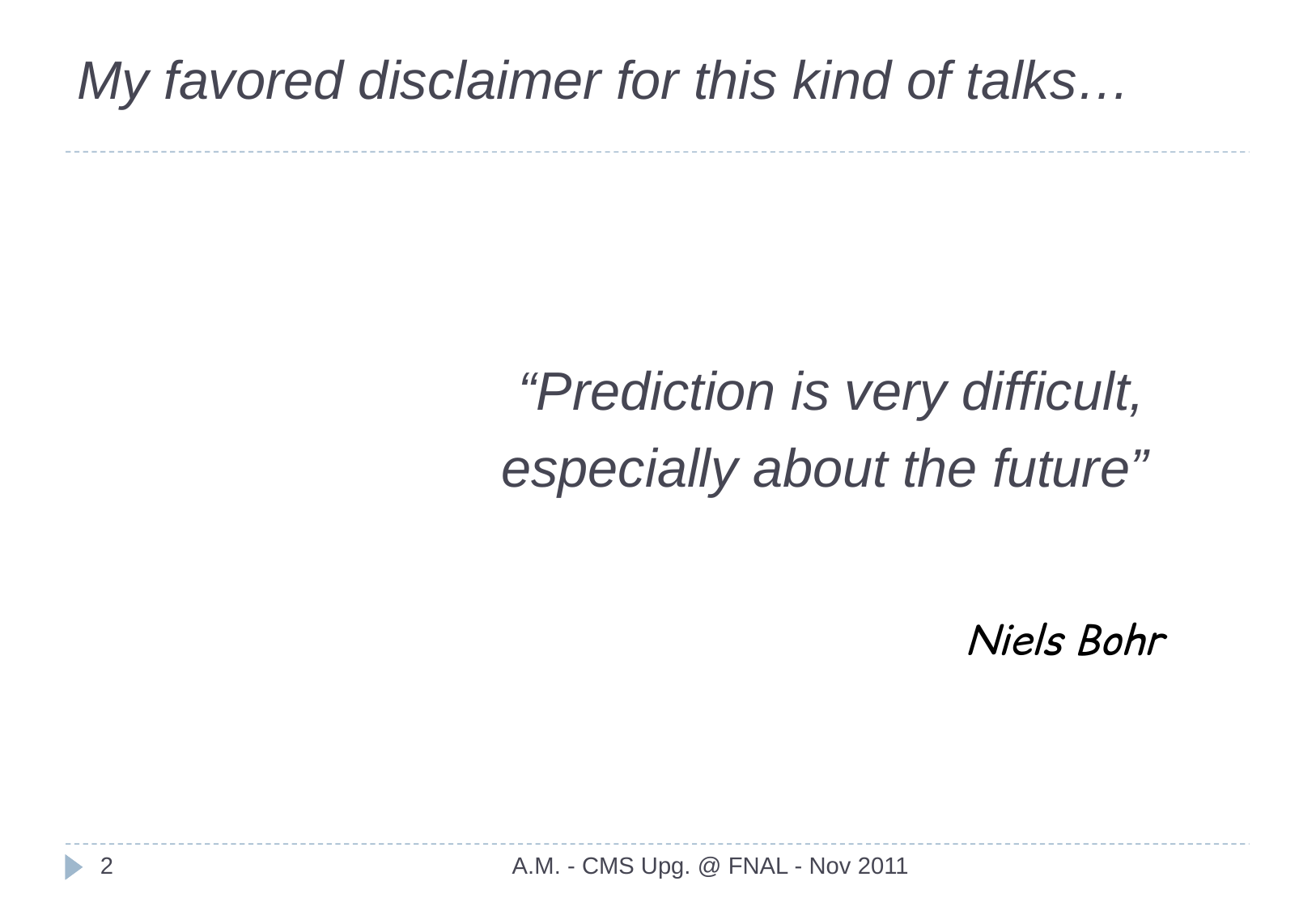

# My favored disclaimer for this kind of talks…
“Prediction is very difficult,
especially about the future”
Niels Bohr
2
A.M. - CMS Upg. @ FNAL - Nov 2011